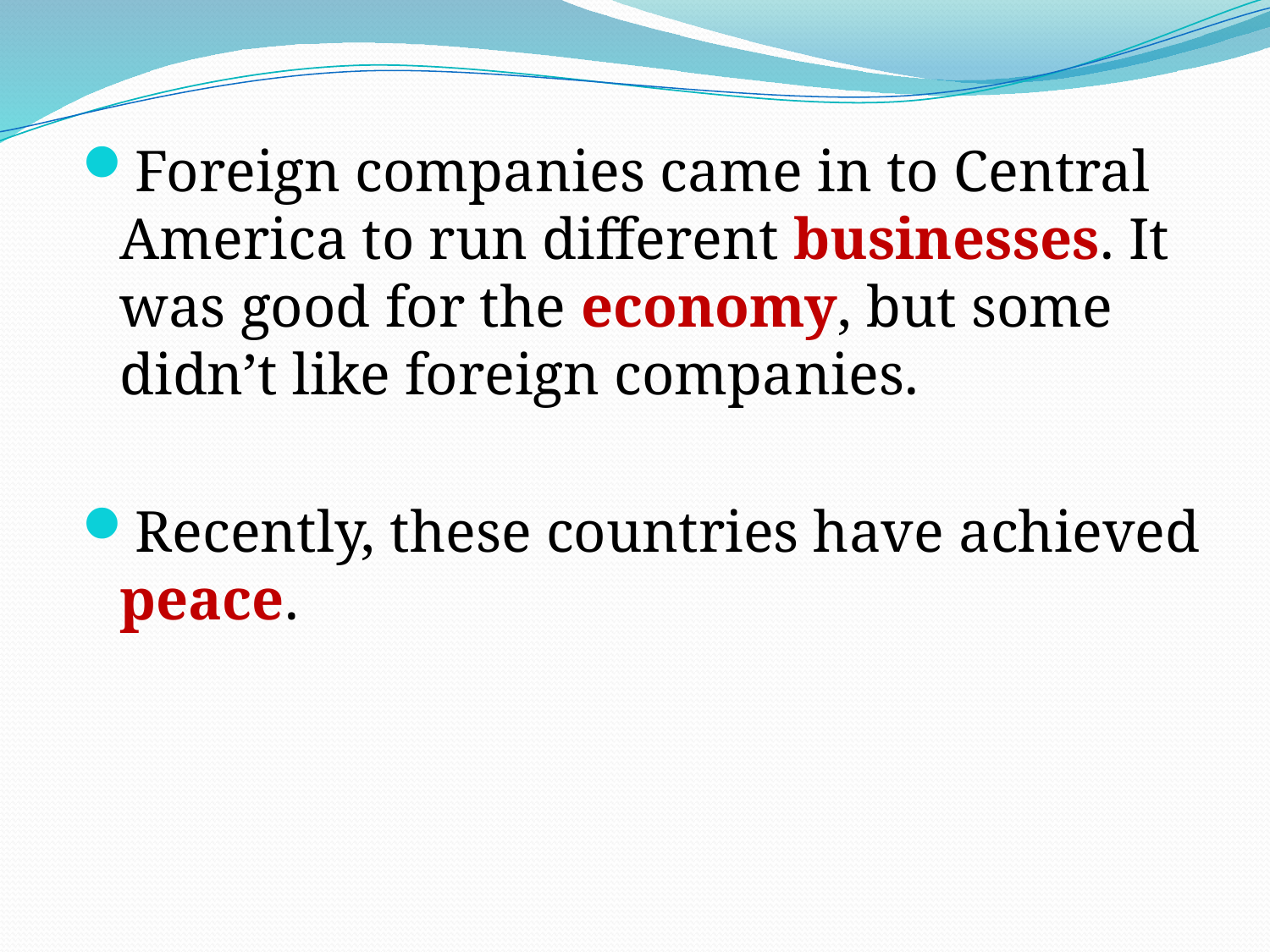

Foreign companies came in to Central America to run different businesses. It was good for the economy, but some didn’t like foreign companies.

Recently, these countries have achieved peace.